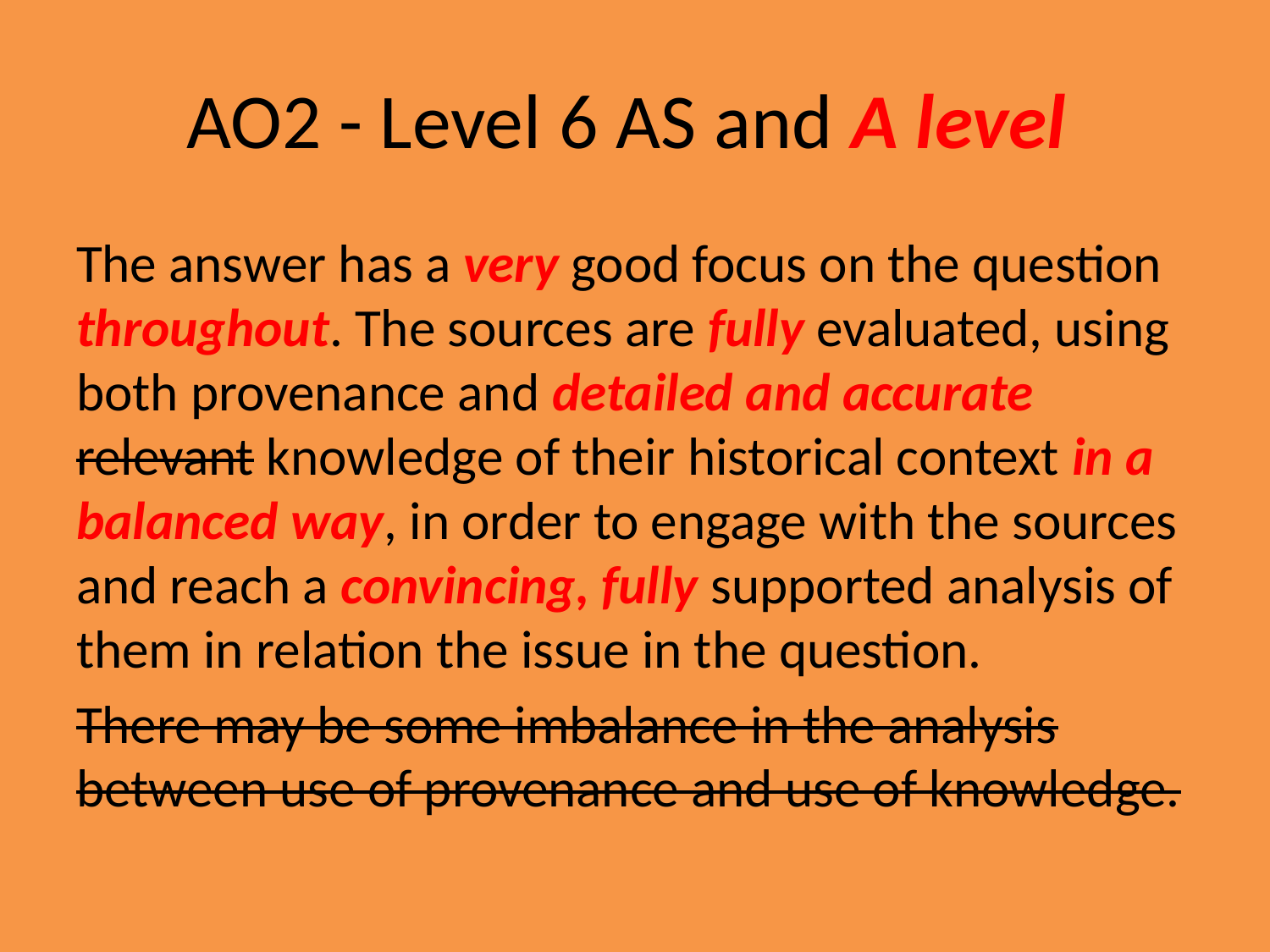

# AO2 - Level 6 AS and A level
The answer has a very good focus on the question throughout. The sources are fully evaluated, using both provenance and detailed and accurate relevant knowledge of their historical context in a balanced way, in order to engage with the sources and reach a convincing, fully supported analysis of them in relation the issue in the question.
There may be some imbalance in the analysis between use of provenance and use of knowledge.